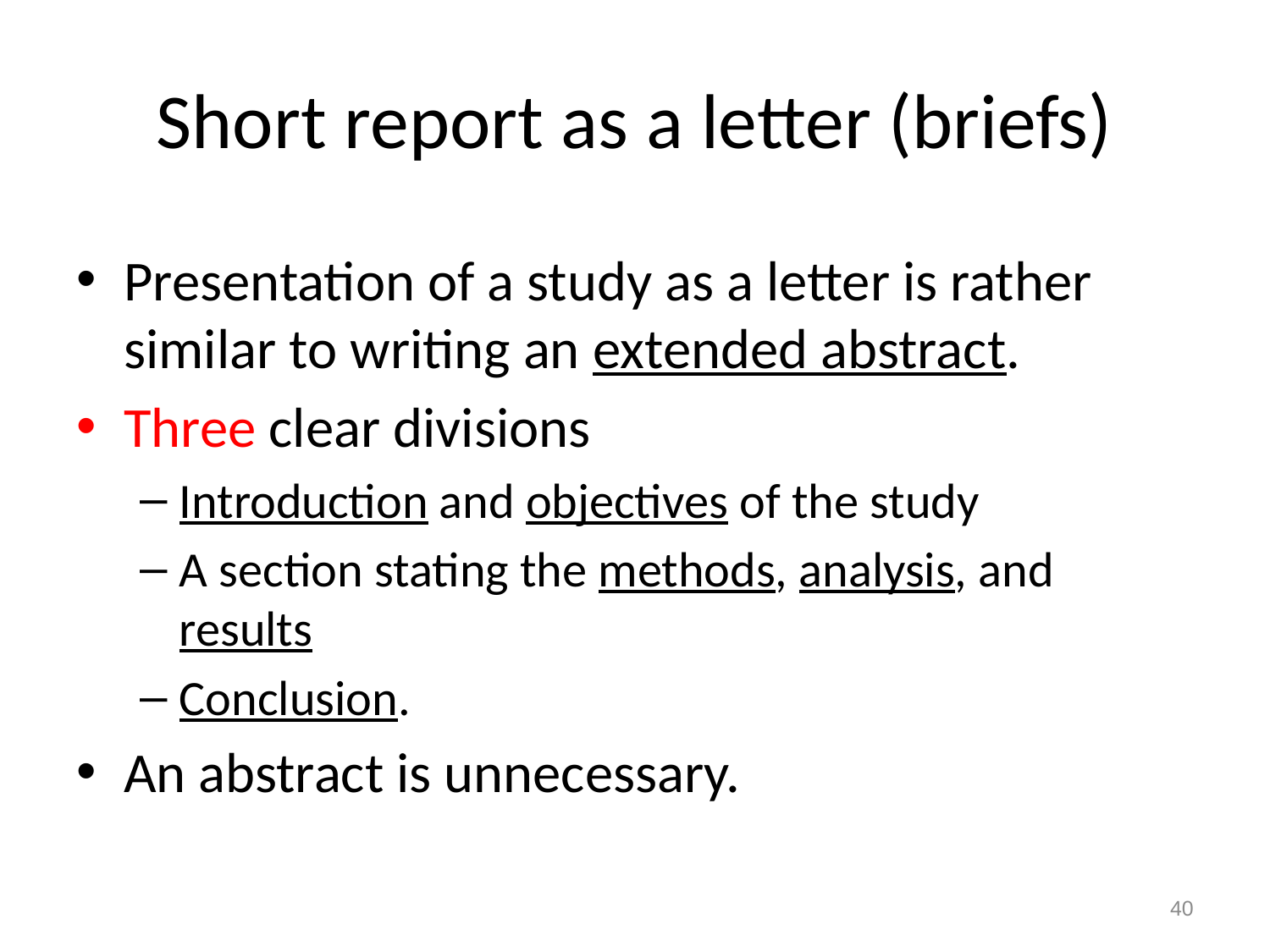

# Short report as a letter (briefs)
Presentation of a study as a letter is rather similar to writing an extended abstract.
Three clear divisions
Introduction and objectives of the study
A section stating the methods, analysis, and results
Conclusion.
An abstract is unnecessary.
40